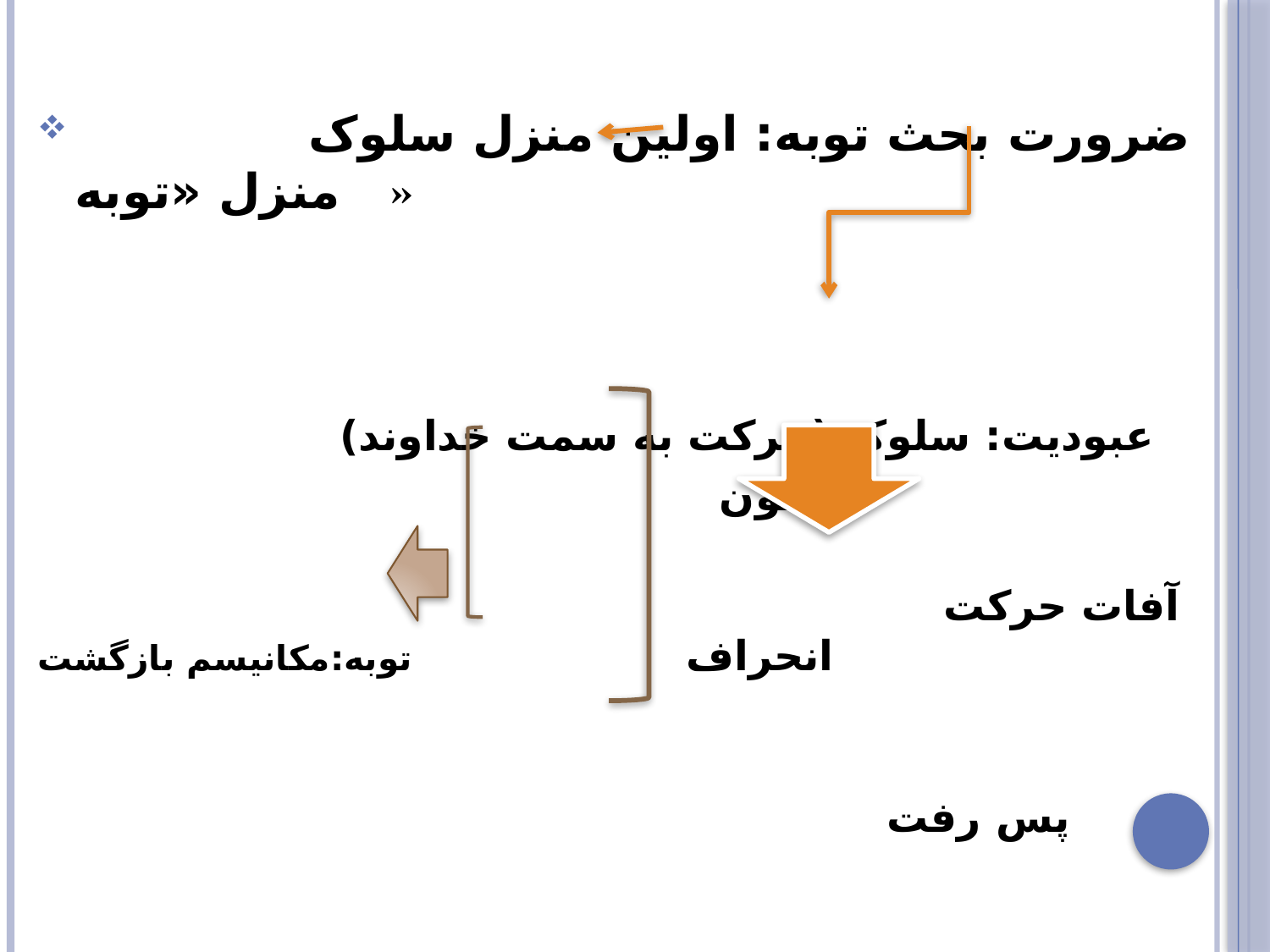

ضرورت بحث توبه: اولین منزل سلوک                  منزل «توبه»

                       عبودیت: سلوک (حرکت به سمت خداوند)
                                                    سکون
                            آفات حرکت                                     انحراف                   توبه:مکانیسم بازگشت

                                                           پس رفت